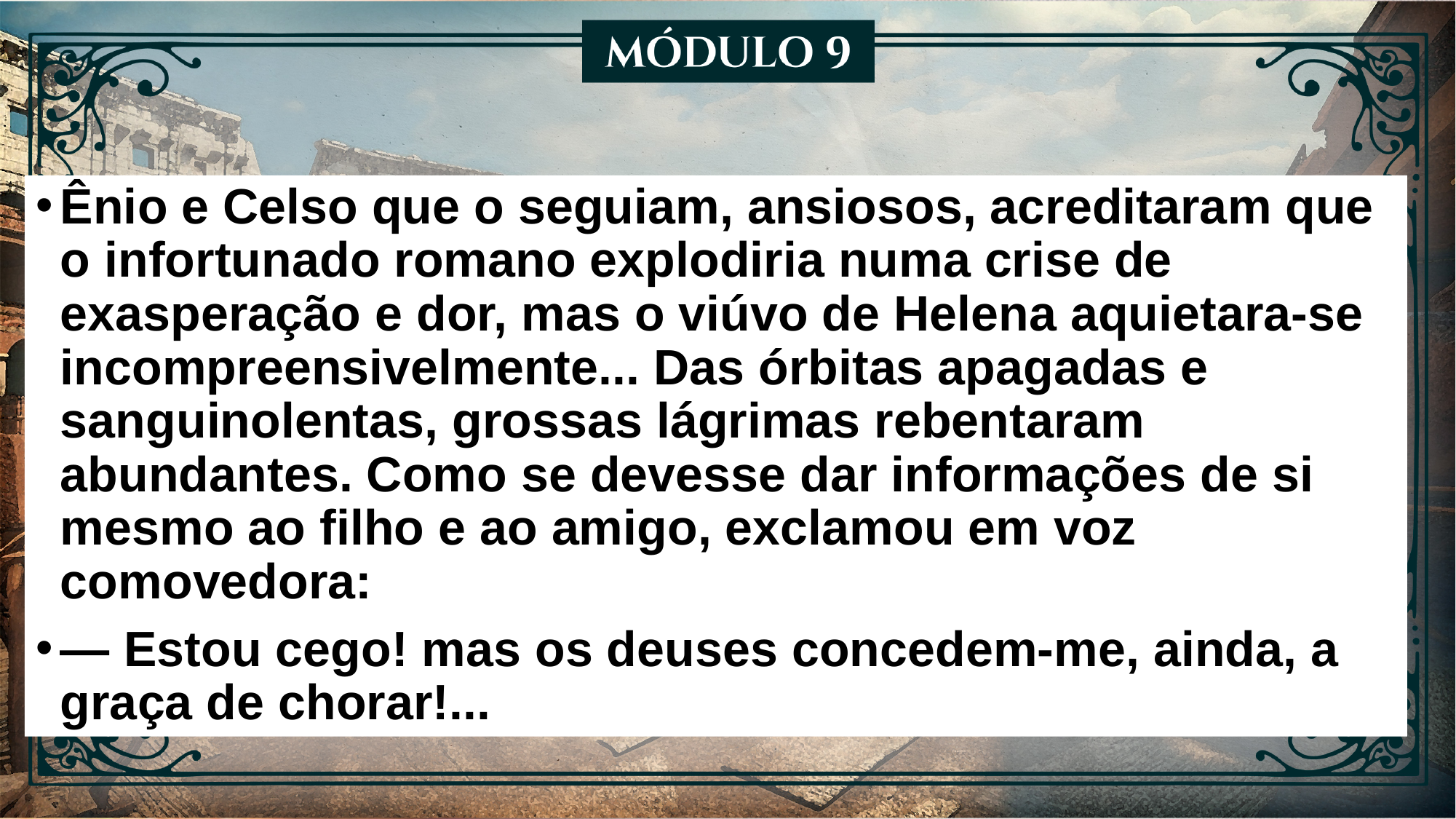

Ênio e Celso que o seguiam, ansiosos, acreditaram que o infortunado romano explodiria numa crise de exasperação e dor, mas o viúvo de Helena aquietara-se incompreensivelmente... Das órbitas apagadas e sanguinolentas, grossas lágrimas rebentaram abundantes. Como se devesse dar informações de si mesmo ao filho e ao amigo, exclamou em voz comovedora:
— Estou cego! mas os deuses concedem-me, ainda, a graça de chorar!...